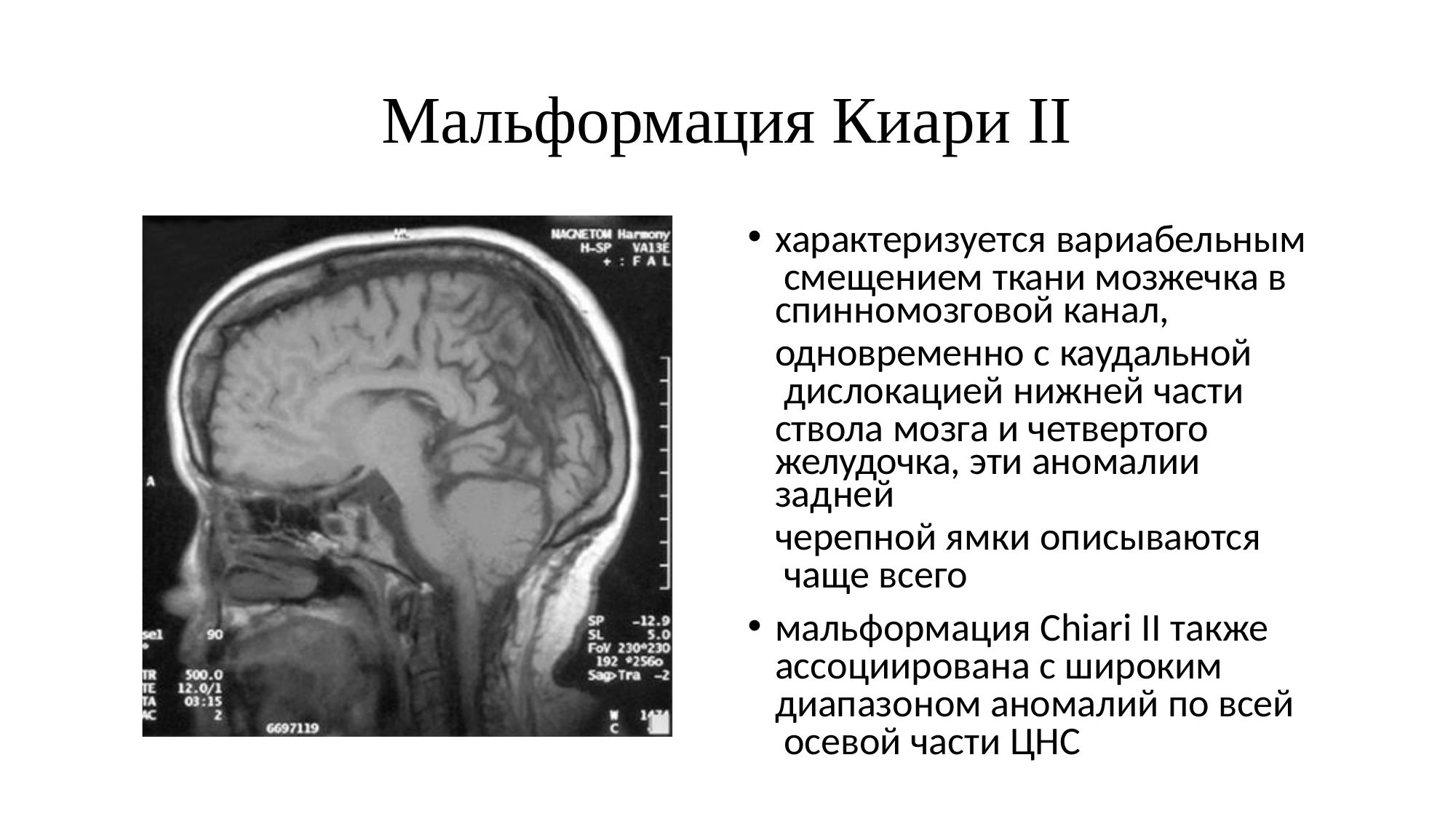

# Мальформация Киари II
характеризуется вариабельным  смещением ткани мозжечка в
спинномозговой канал,
одновременно с каудальной  дислокацией нижней части  ствола мозга и четвертого
желудочка, эти аномалии задней
черепной ямки описываются  чаще всего
мальформация Chiari II также  ассоциирована с широким  диапазоном аномалий по всей  осевой части ЦНС